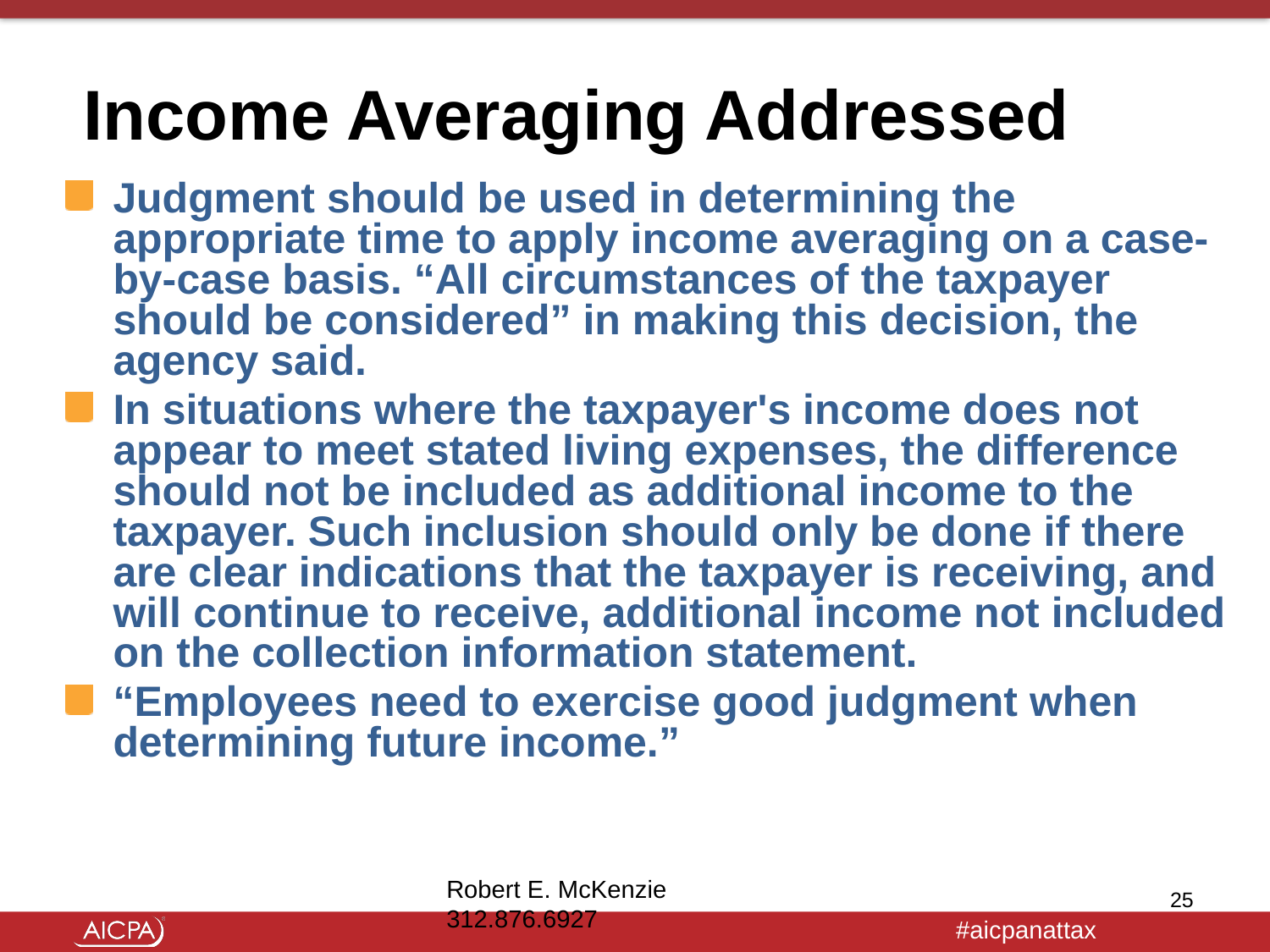

# Income Averaging Addressed
Judgment should be used in determining the appropriate time to apply income averaging on a case-by-case basis. “All circumstances of the taxpayer should be considered” in making this decision, the agency said.
In situations where the taxpayer's income does not appear to meet stated living expenses, the difference should not be included as additional income to the taxpayer. Such inclusion should only be done if there are clear indications that the taxpayer is receiving, and will continue to receive, additional income not included on the collection information statement.
“Employees need to exercise good judgment when determining future income.”

Robert E. McKenzie 312.876.6927
25
1/27/2016